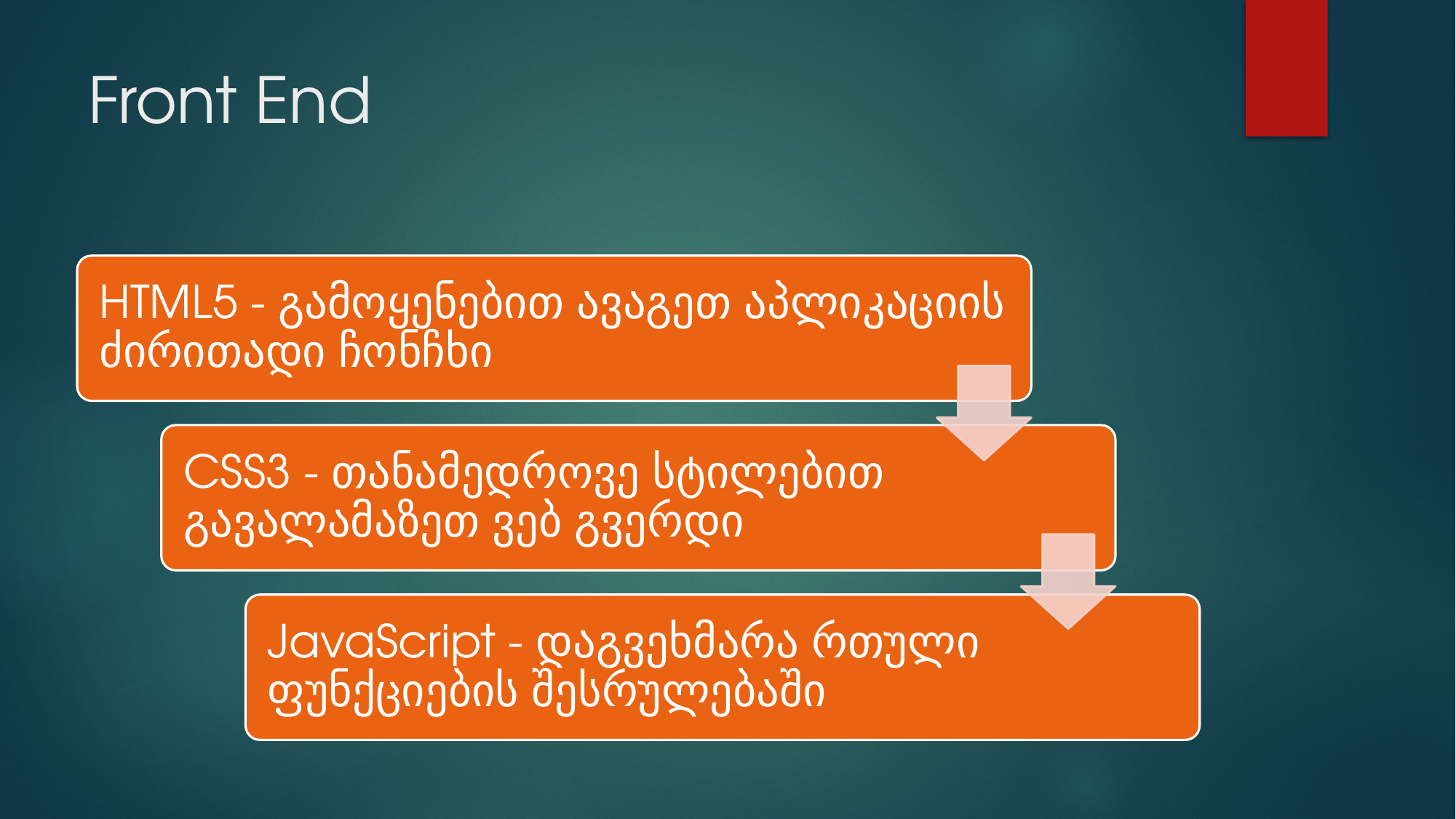

# Front End
HTML5 - გამოყენებით ავაგეთ აპლიკაციის ძირითადი ჩონჩხი
CSS3 - თანამედროვე სტილებით გავალამაზეთ ვებ გვერდი
JavaScript - დაგვეხმარა რთული ფუნქციების შესრულებაში